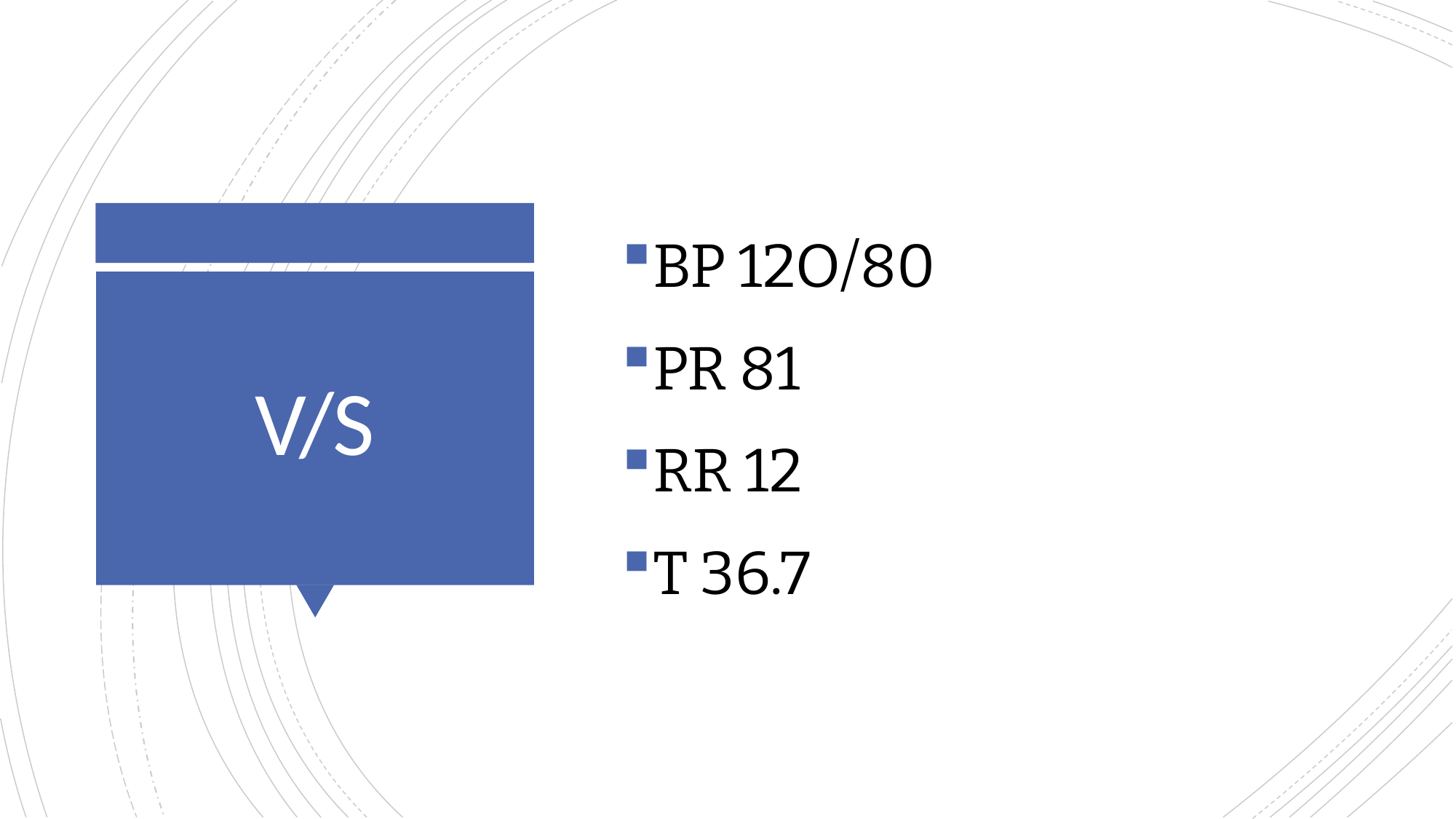

BP 12O/80
PR 81
RR 12
T 36.7
# V/S